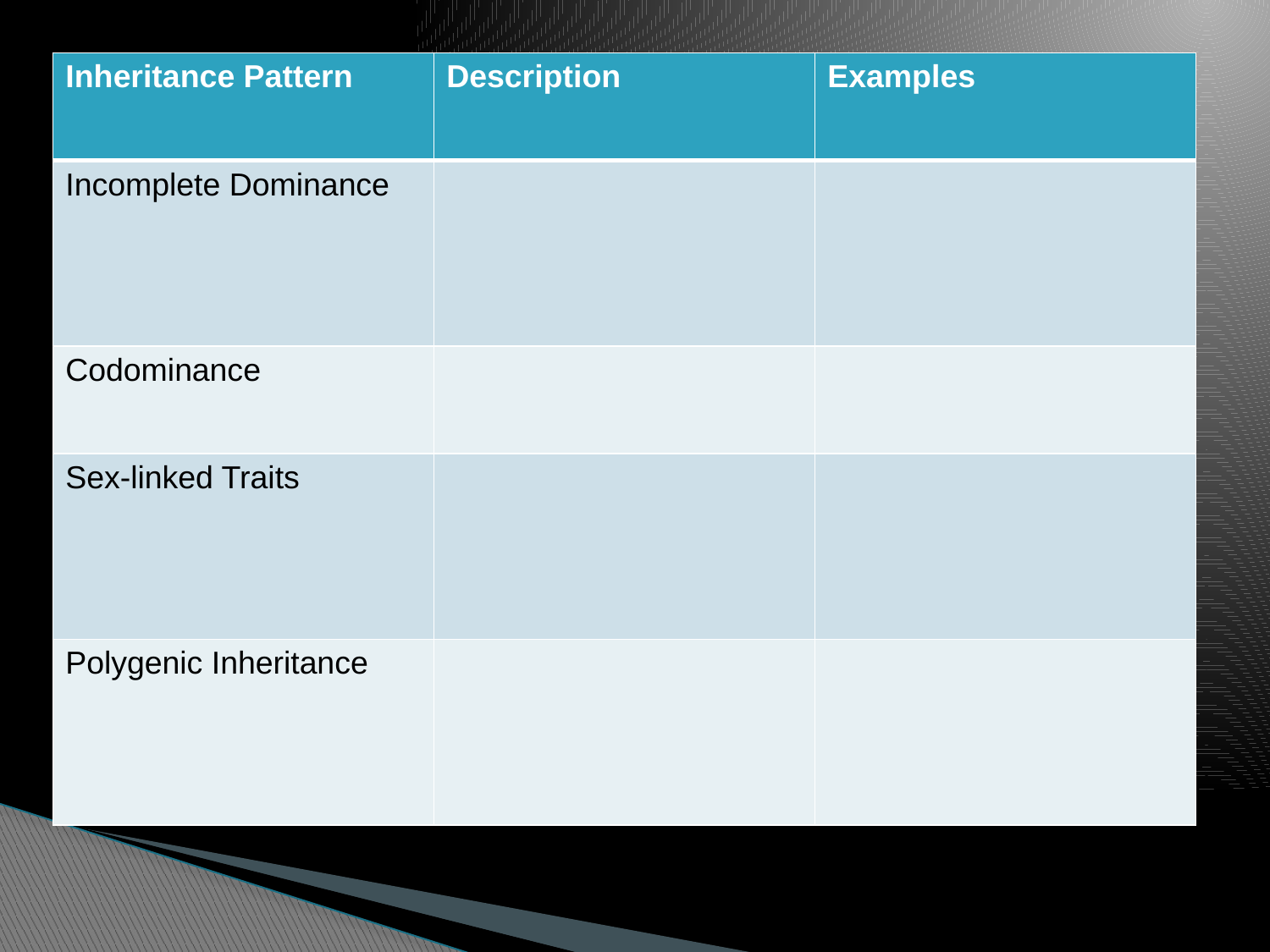

| Inheritance Pattern | Description | Examples |
| --- | --- | --- |
| Incomplete Dominance |  |  |
| Codominance |  |  |
| Sex-linked Traits |  |  |
| Polygenic Inheritance |  |  |